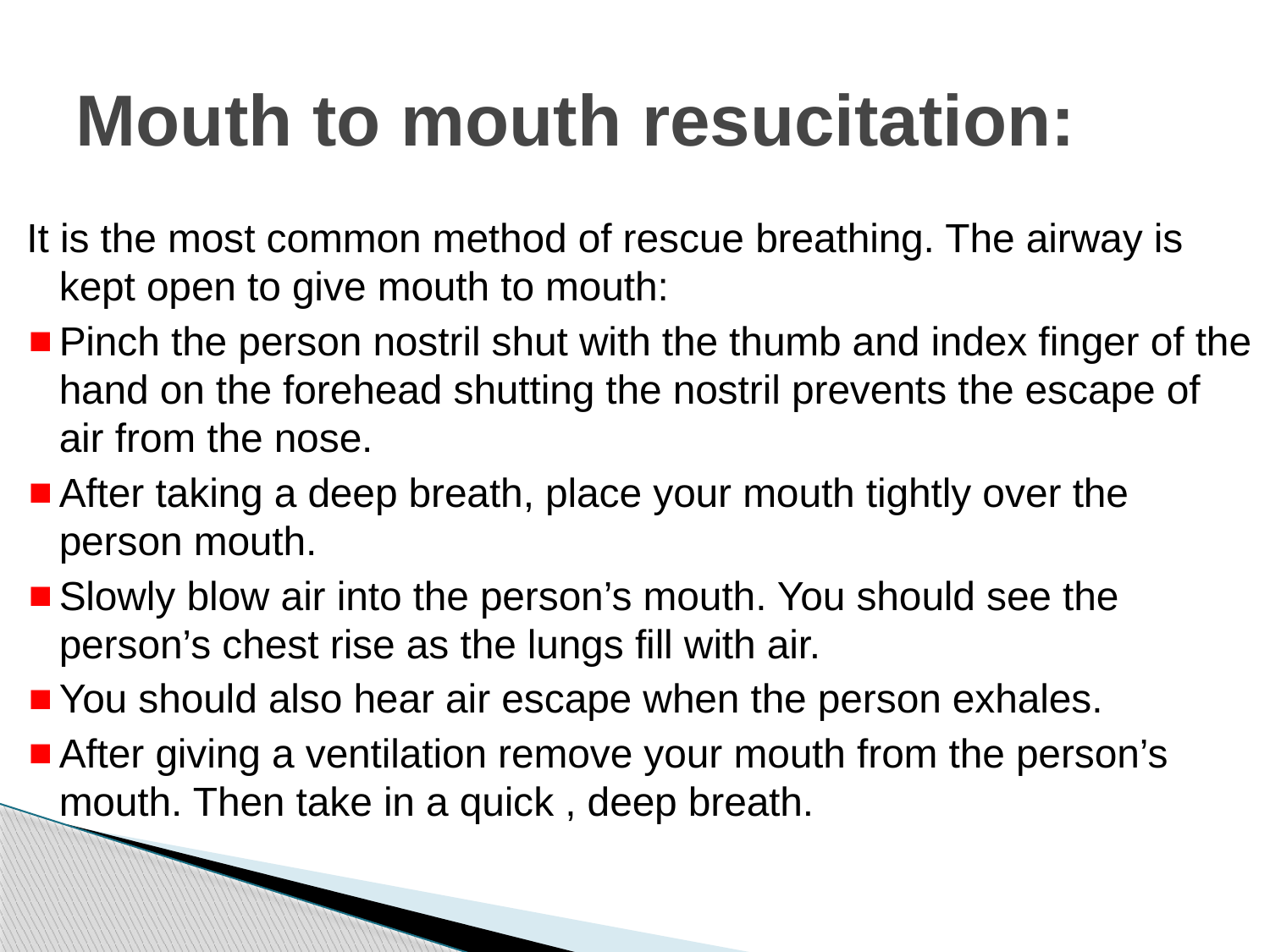

# Mouth to mouth resucitation:
It is the most common method of rescue breathing. The airway is kept open to give mouth to mouth:
Pinch the person nostril shut with the thumb and index finger of the hand on the forehead shutting the nostril prevents the escape of air from the nose.
After taking a deep breath, place your mouth tightly over the person mouth.
Slowly blow air into the person’s mouth. You should see the person’s chest rise as the lungs fill with air.
You should also hear air escape when the person exhales.
After giving a ventilation remove your mouth from the person’s mouth. Then take in a quick , deep breath.